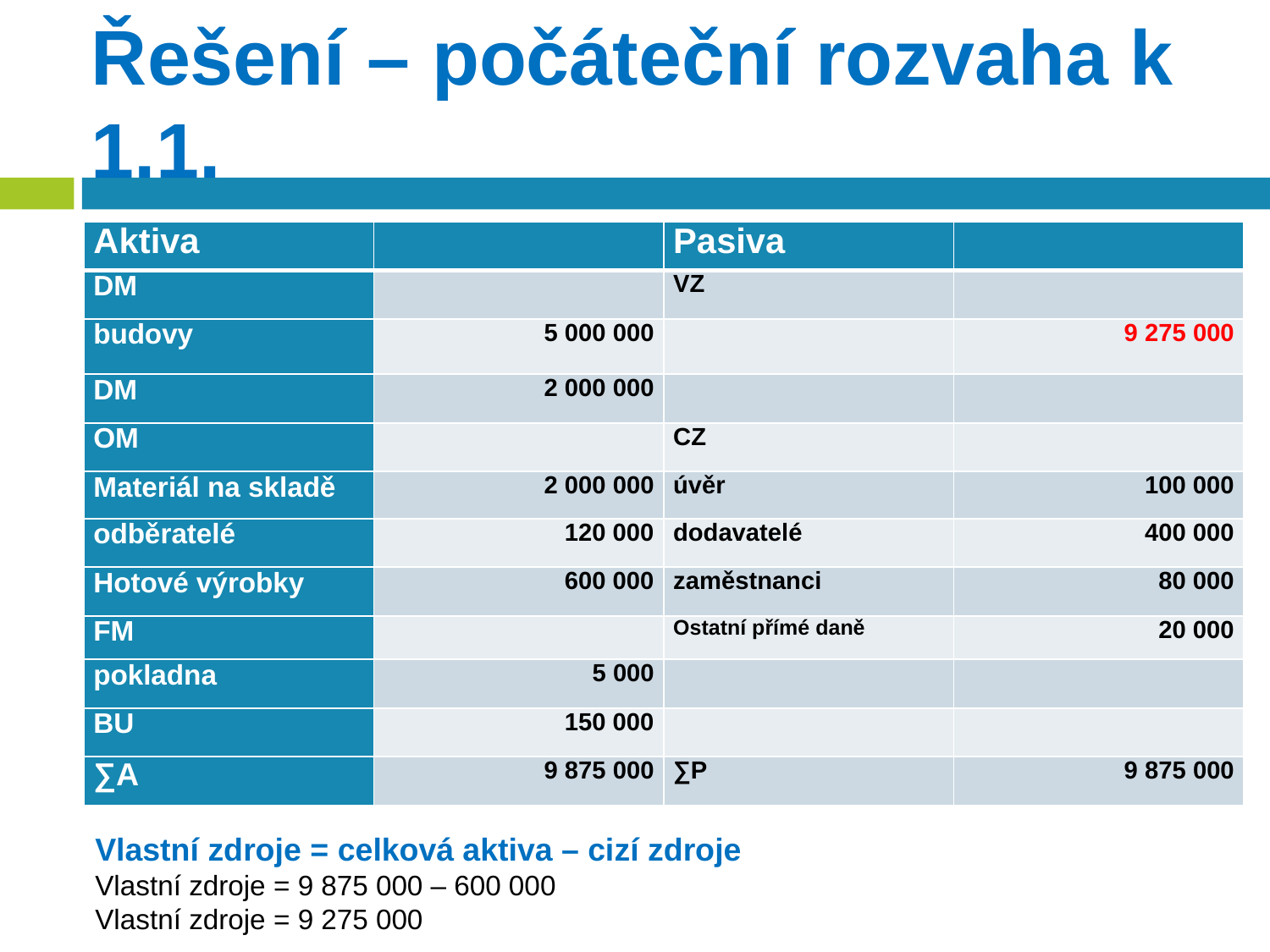

# Řešení – počáteční rozvaha k 1.1.
| Aktiva |  | Pasiva |  |
| --- | --- | --- | --- |
| DM |  | VZ |  |
| budovy | 5 000 000 |  | 9 275 000 |
| DM | 2 000 000 |  |  |
| OM |  | CZ |  |
| Materiál na skladě | 2 000 000 | úvěr | 100 000 |
| odběratelé | 120 000 | dodavatelé | 400 000 |
| Hotové výrobky | 600 000 | zaměstnanci | 80 000 |
| FM |  | Ostatní přímé daně | 20 000 |
| pokladna | 5 000 |  |  |
| BU | 150 000 |  |  |
| ∑A | 9 875 000 | ∑P | 9 875 000 |

Vlastní zdroje = celková aktiva – cizí zdroje
Vlastní zdroje = 9 875 000 – 600 000
Vlastní zdroje = 9 275 000